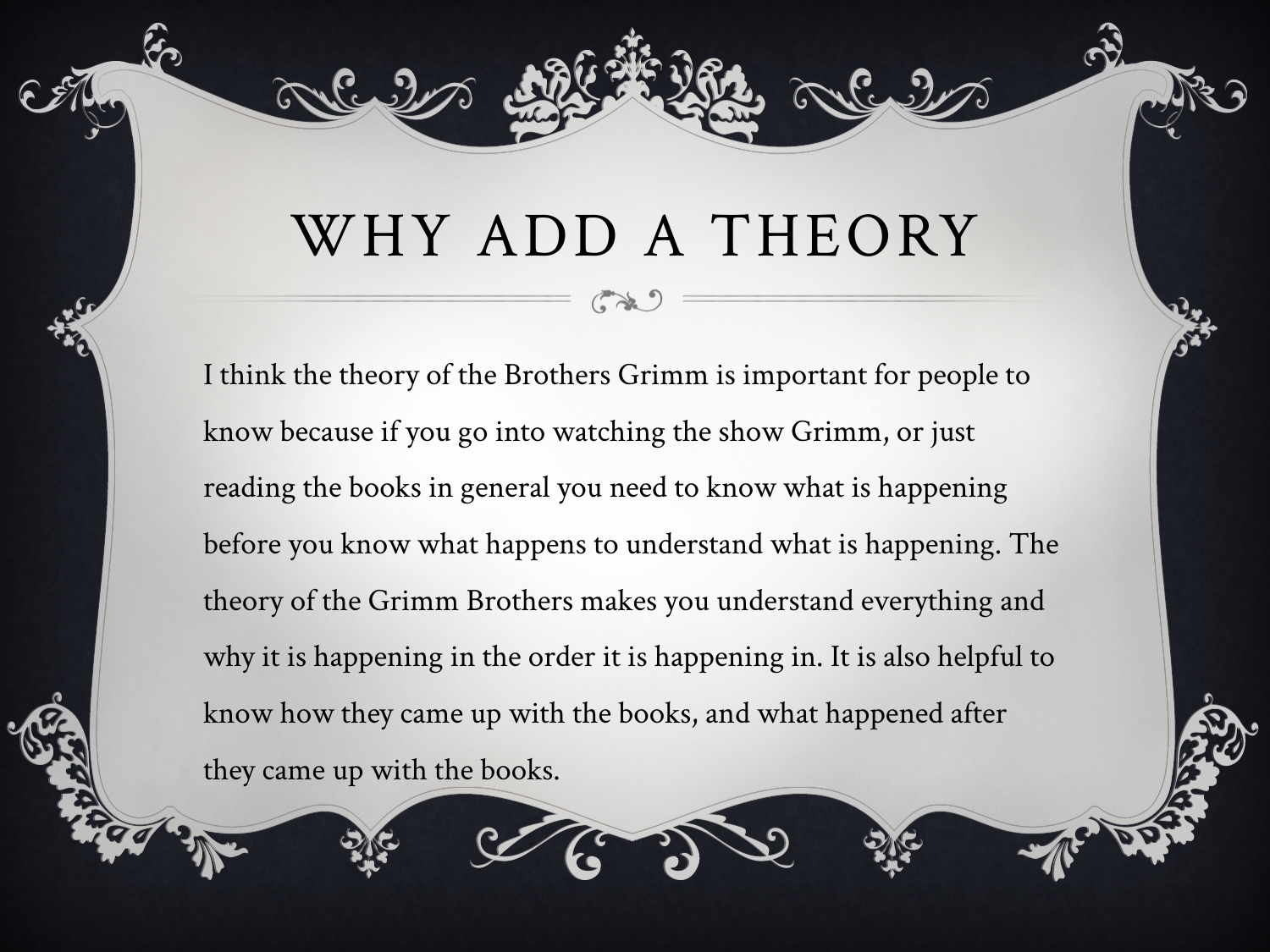

# Why add a theory
I think the theory of the Brothers Grimm is important for people to know because if you go into watching the show Grimm, or just reading the books in general you need to know what is happening before you know what happens to understand what is happening. The theory of the Grimm Brothers makes you understand everything and why it is happening in the order it is happening in. It is also helpful to know how they came up with the books, and what happened after they came up with the books.